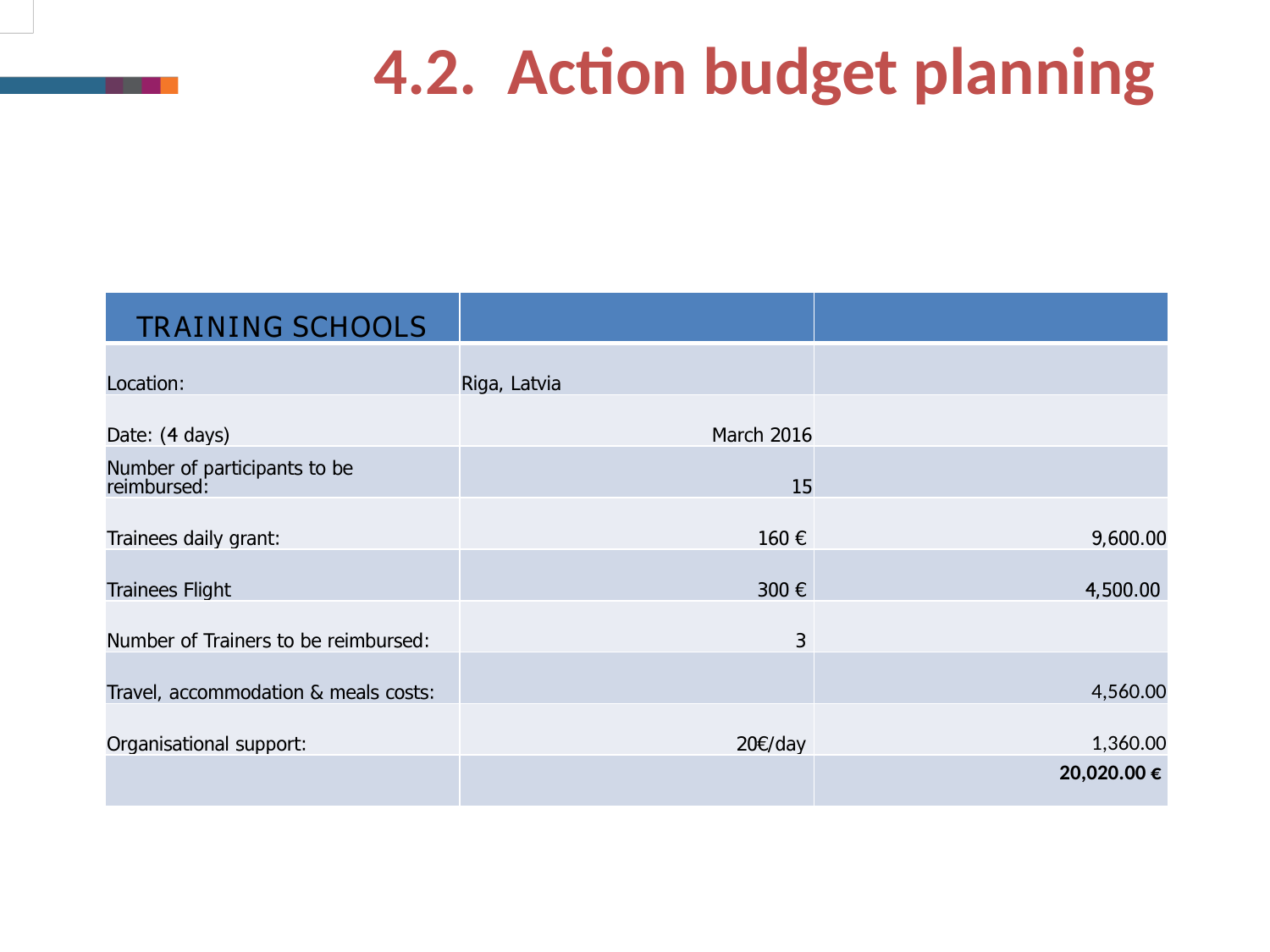

4.2.  Action budget planning

| TRAINING SCHOOLS |  |  |
| --- | --- | --- |
| Location: | Riga, Latvia |  |
| Date: (4 days) | March 2016 |  |
| Number of participants to be reimbursed: | 15 |  |
| Trainees daily grant: | 160 € | 9,600.00 |
| Trainees Flight | 300 € | 4,500.00 |
| Number of Trainers to be reimbursed: | 3 |  |
| Travel, accommodation & meals costs: |  | 4,560.00 |
| Organisational support: | 20€/day | 1,360.00 |
|  |  | 20,020.00 € |